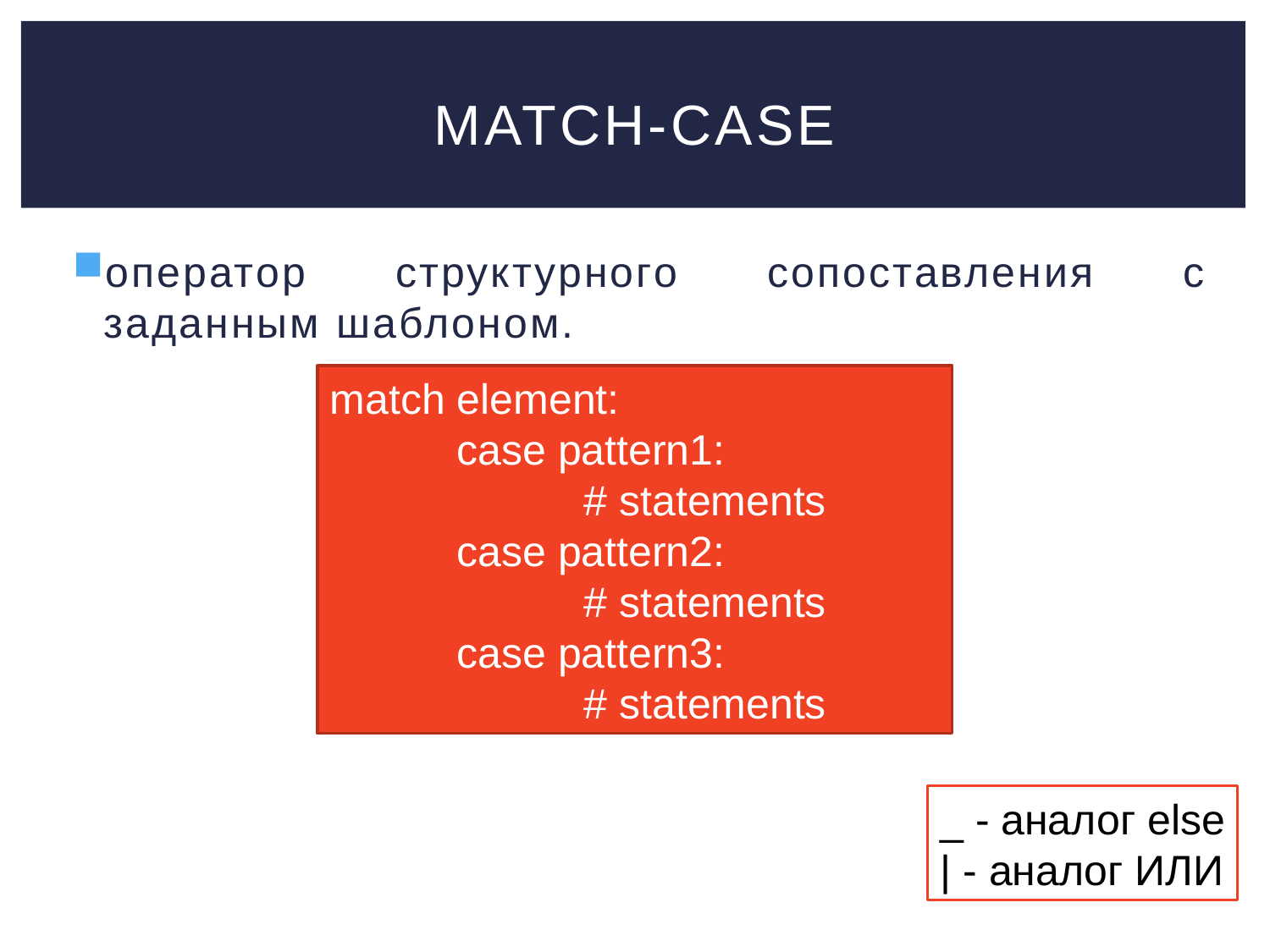

# match-case
оператор структурного сопоставления с заданным шаблоном.

match element:
	case pattern1:
		# statements
	case pattern2:
		# statements
	case pattern3:
		# statements
_ - аналог else
| - аналог ИЛИ